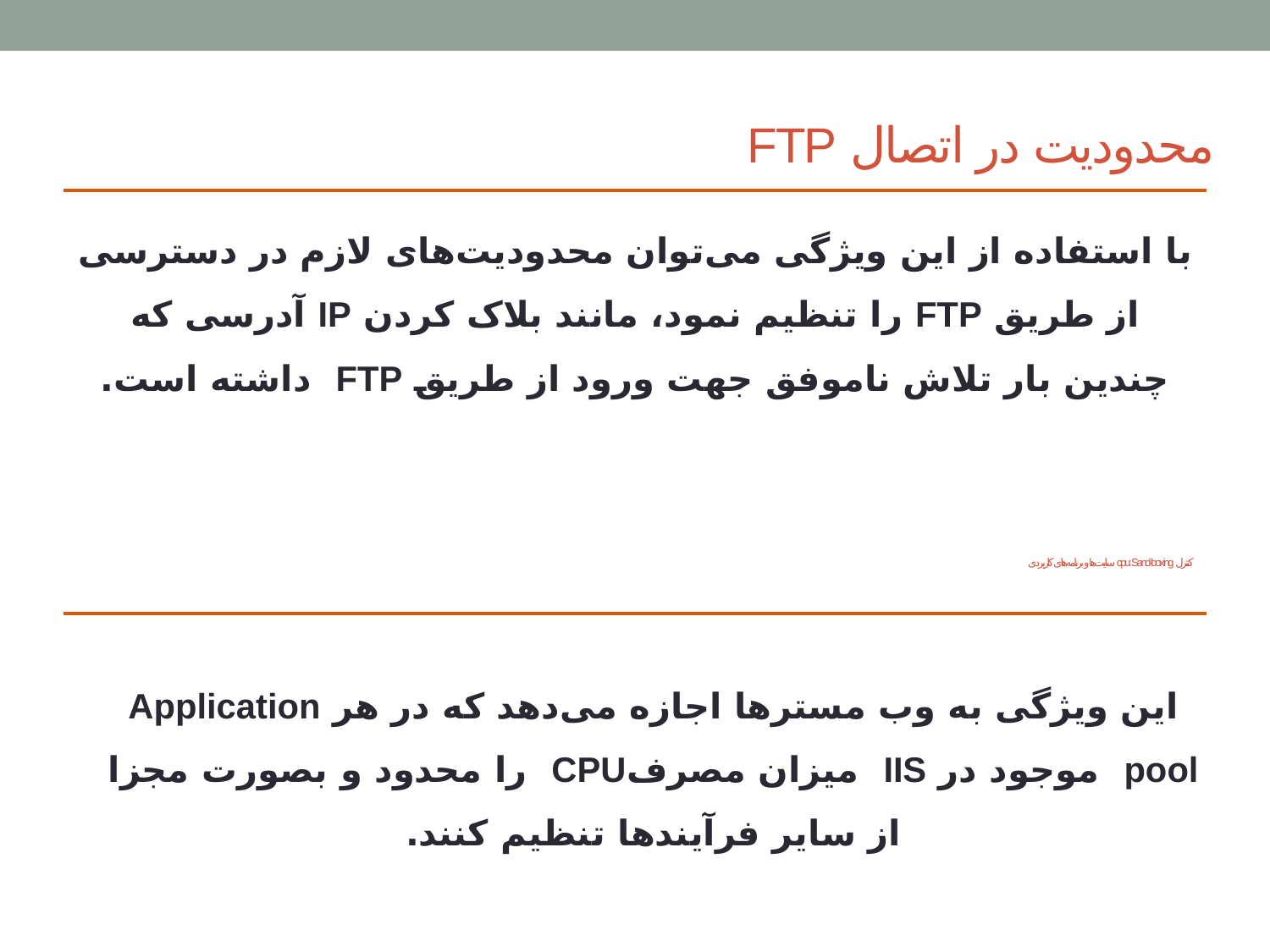

محدودیت در اتصال FTP
با استفاده از این ویژگی می‌توان محدودیت‌های لازم در دسترسی از طریق FTP را تنظیم نمود، مانند بلاک کردن IP آدرسی که چندین بار تلاش ناموفق جهت ورود از طریق FTP  داشته است.
# کنترل cpu: Sand-boxing سایت‌ها و برنامه‌های کاربردی
این ویژگی به وب مسترها اجازه می‌دهد که در هر Application pool  موجود در IIS  میزان مصرفCPU  را محدود و بصورت مجزا از سایر فرآیندها تنظیم کنند.